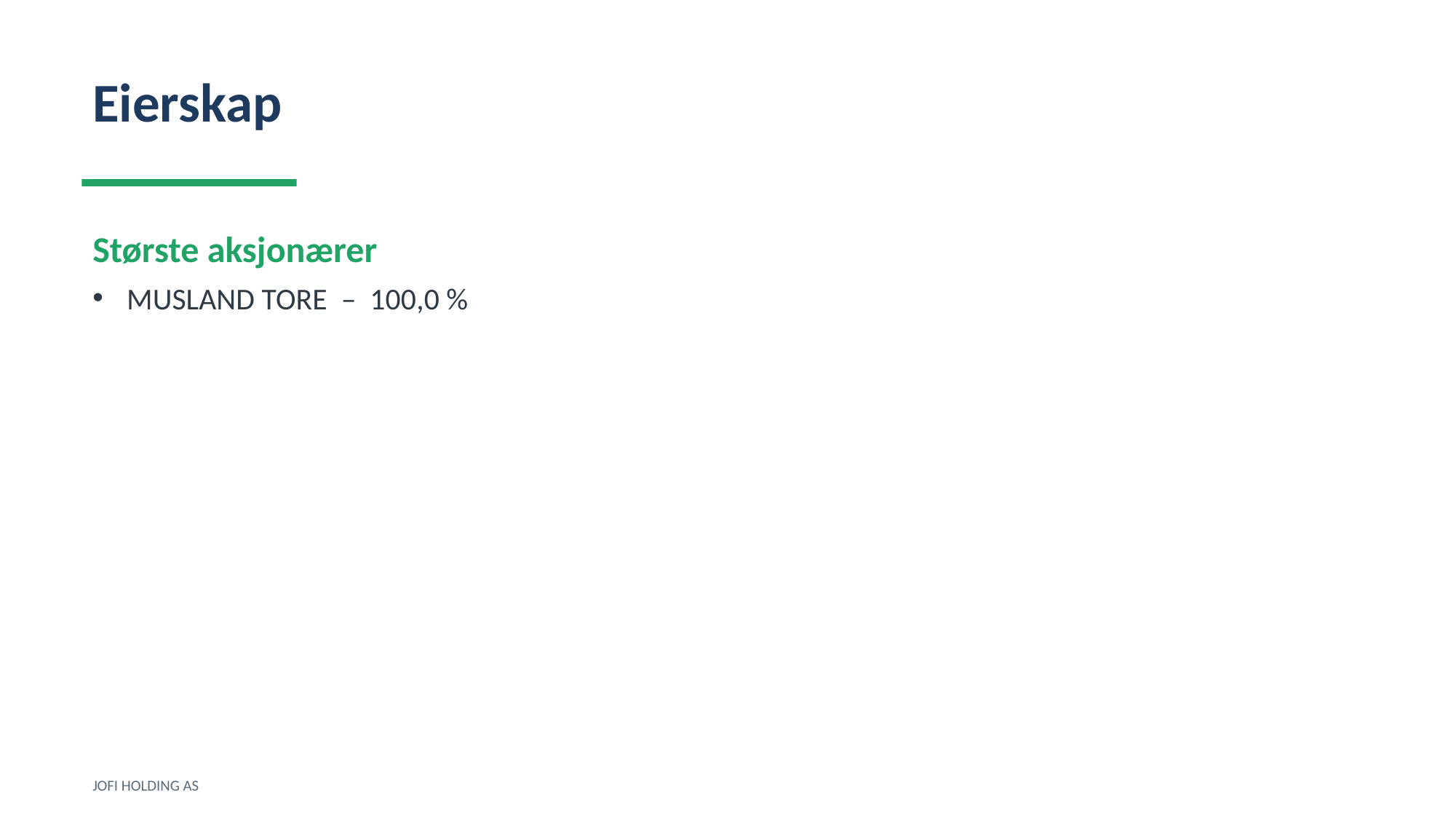

Eierskap

Største aksjonærer
MUSLAND TORE  –  100,0 %
JOFI HOLDING AS